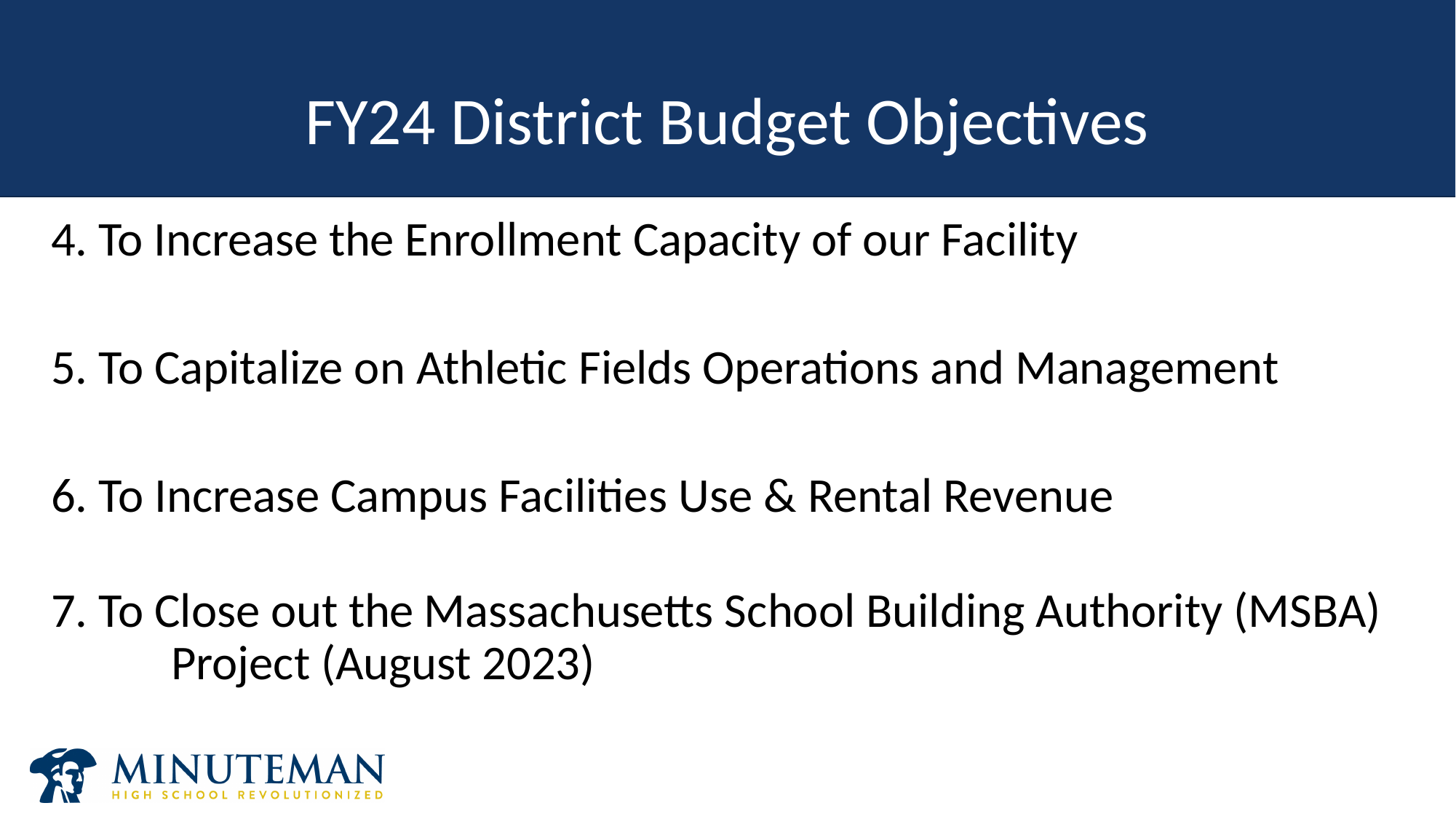

# FY24 District Budget Objectives
4. To Increase the Enrollment Capacity of our Facility

5. To Capitalize on Athletic Fields Operations and Management

6. To Increase Campus Facilities Use & Rental Revenue

7. To Close out the Massachusetts School Building Authority (MSBA) 	 Project (August 2023)